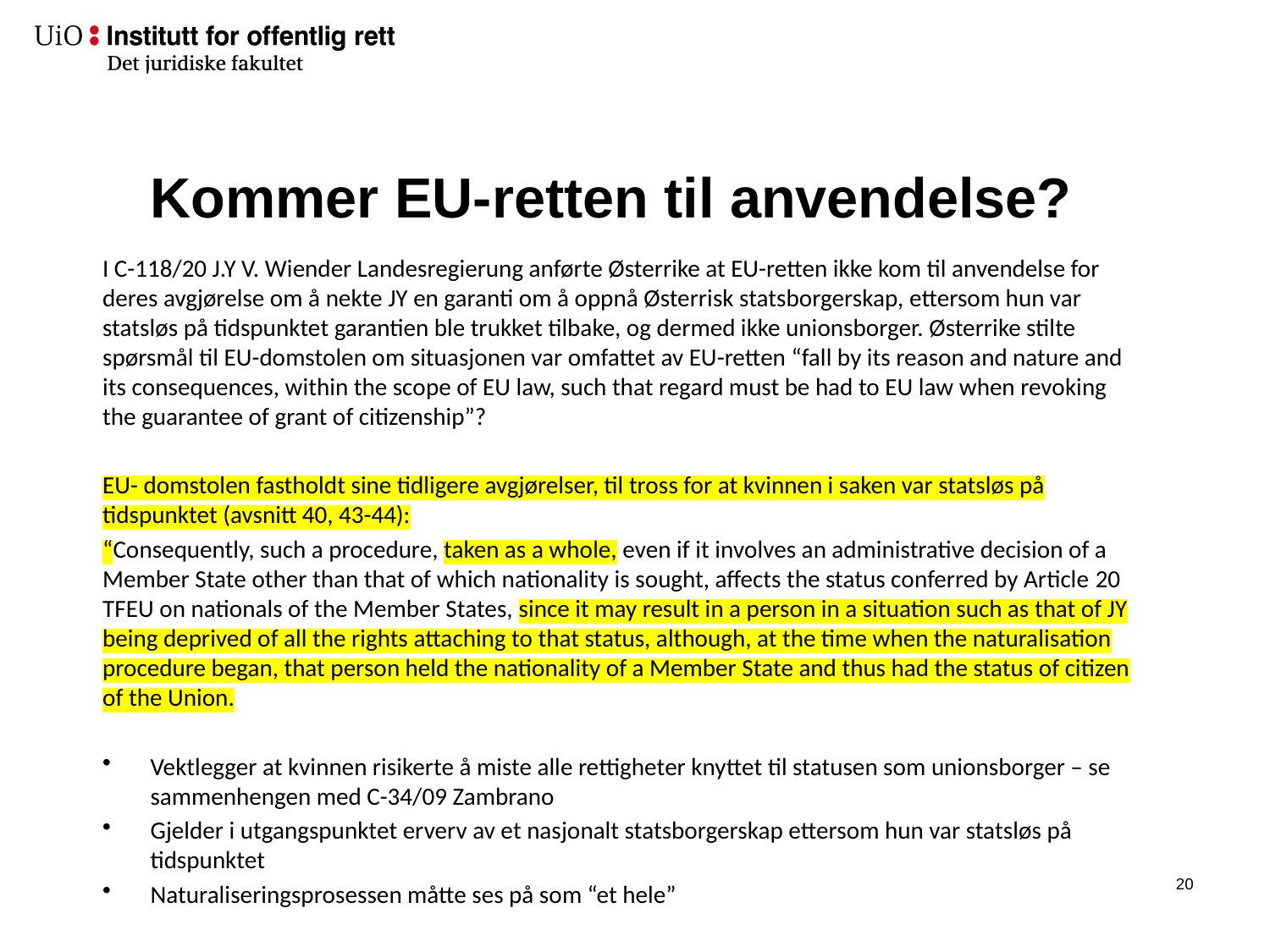

# Kommer EU-retten til anvendelse?
I C-118/20 J.Y V. Wiender Landesregierung anførte Østerrike at EU-retten ikke kom til anvendelse for deres avgjørelse om å nekte JY en garanti om å oppnå Østerrisk statsborgerskap, ettersom hun var statsløs på tidspunktet garantien ble trukket tilbake, og dermed ikke unionsborger. Østerrike stilte spørsmål til EU-domstolen om situasjonen var omfattet av EU-retten “fall by its reason and nature and its consequences, within the scope of EU law, such that regard must be had to EU law when revoking the guarantee of grant of citizenship”?

EU- domstolen fastholdt sine tidligere avgjørelser, til tross for at kvinnen i saken var statsløs på tidspunktet (avsnitt 40, 43-44):
“Consequently, such a procedure, taken as a whole, even if it involves an administrative decision of a Member State other than that of which nationality is sought, affects the status conferred by Article 20 TFEU on nationals of the Member States, since it may result in a person in a situation such as that of JY being deprived of all the rights attaching to that status, although, at the time when the naturalisation procedure began, that person held the nationality of a Member State and thus had the status of citizen of the Union.

Vektlegger at kvinnen risikerte å miste alle rettigheter knyttet til statusen som unionsborger – se sammenhengen med C-34/09 Zambrano
Gjelder i utgangspunktet erverv av et nasjonalt statsborgerskap ettersom hun var statsløs på tidspunktet
Naturaliseringsprosessen måtte ses på som “et hele”

20